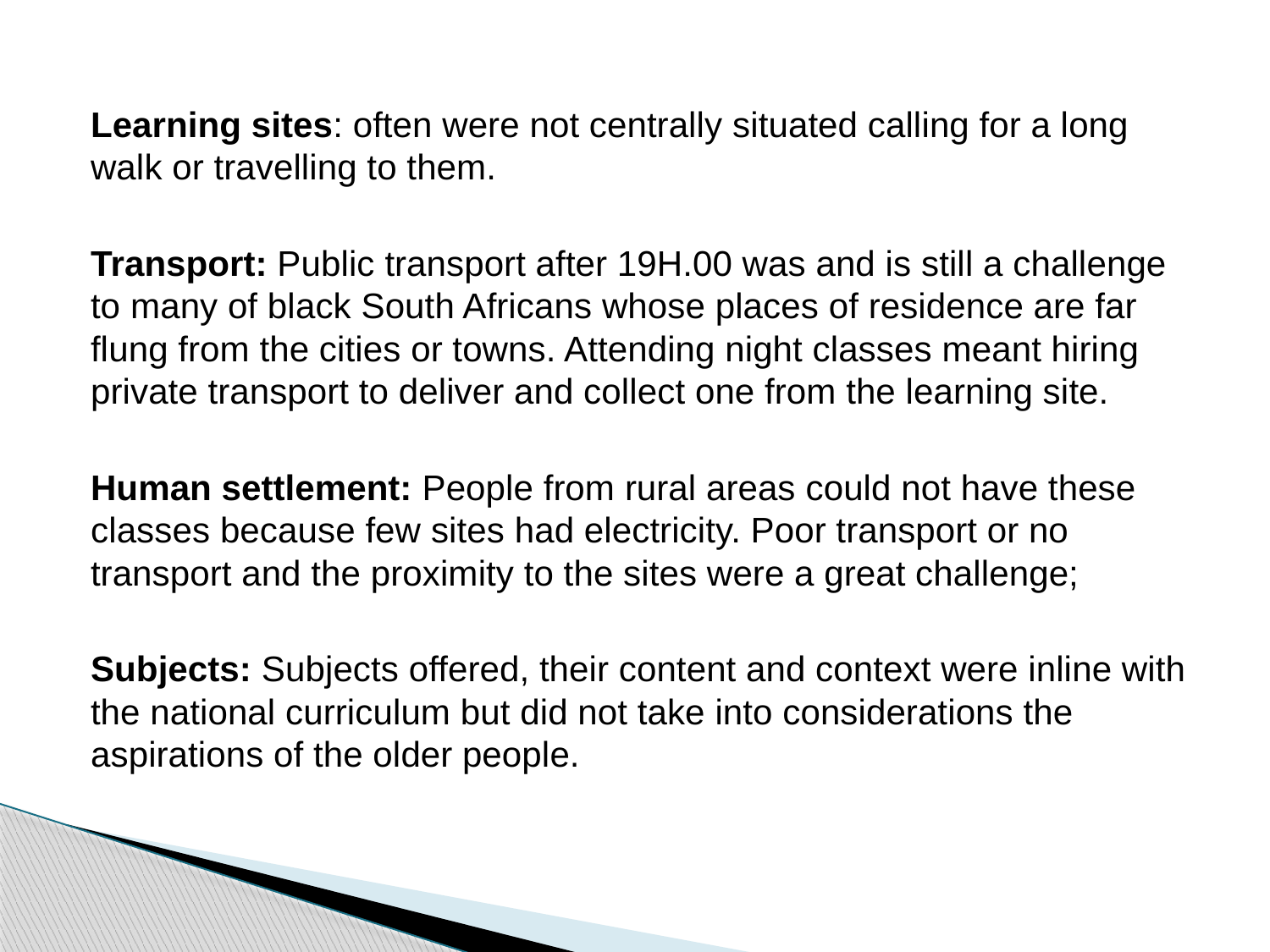

Learning sites: often were not centrally situated calling for a long walk or travelling to them.

Transport: Public transport after 19H.00 was and is still a challenge to many of black South Africans whose places of residence are far flung from the cities or towns. Attending night classes meant hiring private transport to deliver and collect one from the learning site.

Human settlement: People from rural areas could not have these classes because few sites had electricity. Poor transport or no transport and the proximity to the sites were a great challenge;

Subjects: Subjects offered, their content and context were inline with the national curriculum but did not take into considerations the aspirations of the older people.